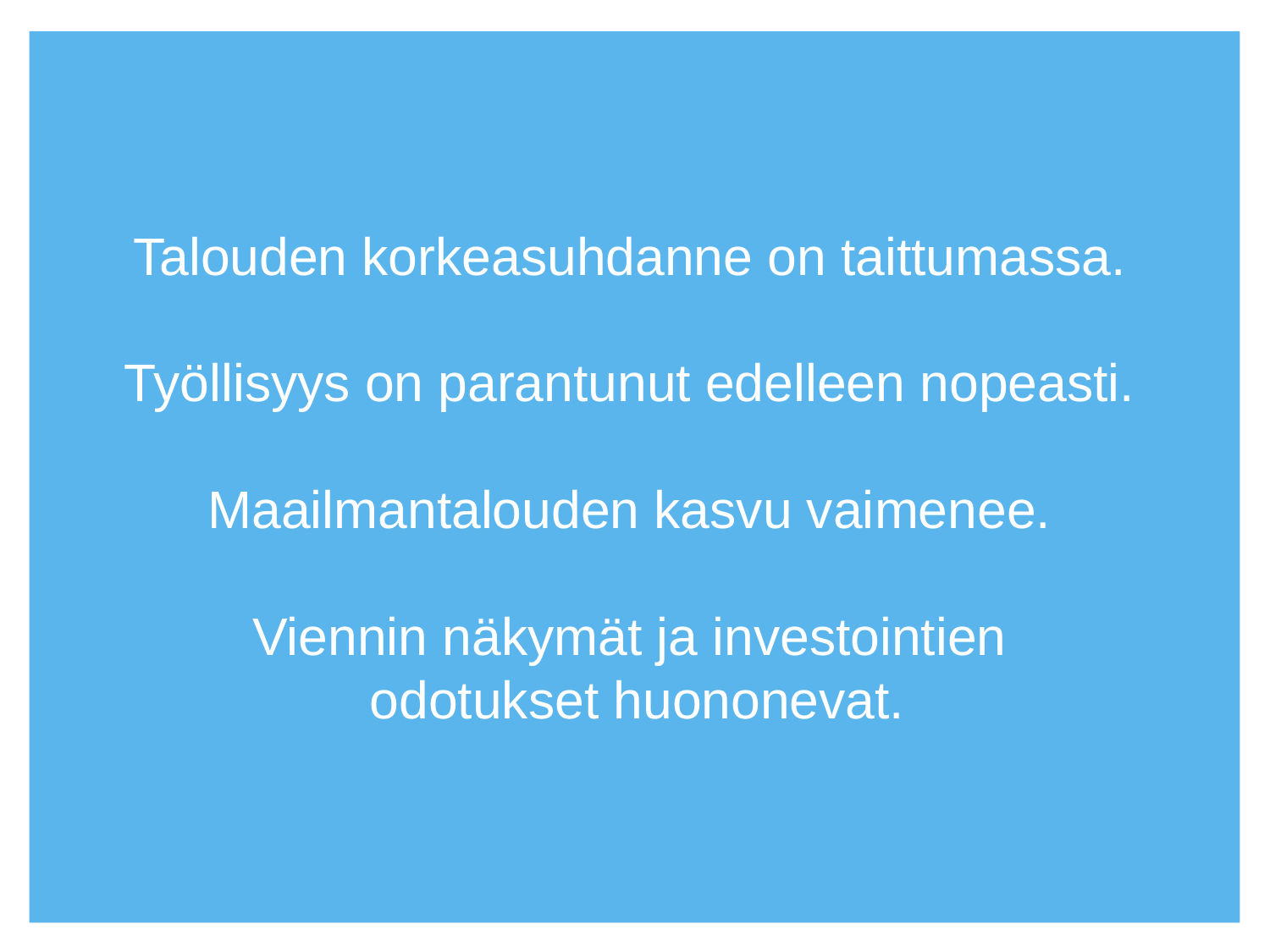

# Talouden korkeasuhdanne on taittumassa. Työllisyys on parantunut edelleen nopeasti. Maailmantalouden kasvu vaimenee. Viennin näkymät ja investointien odotukset huononevat.